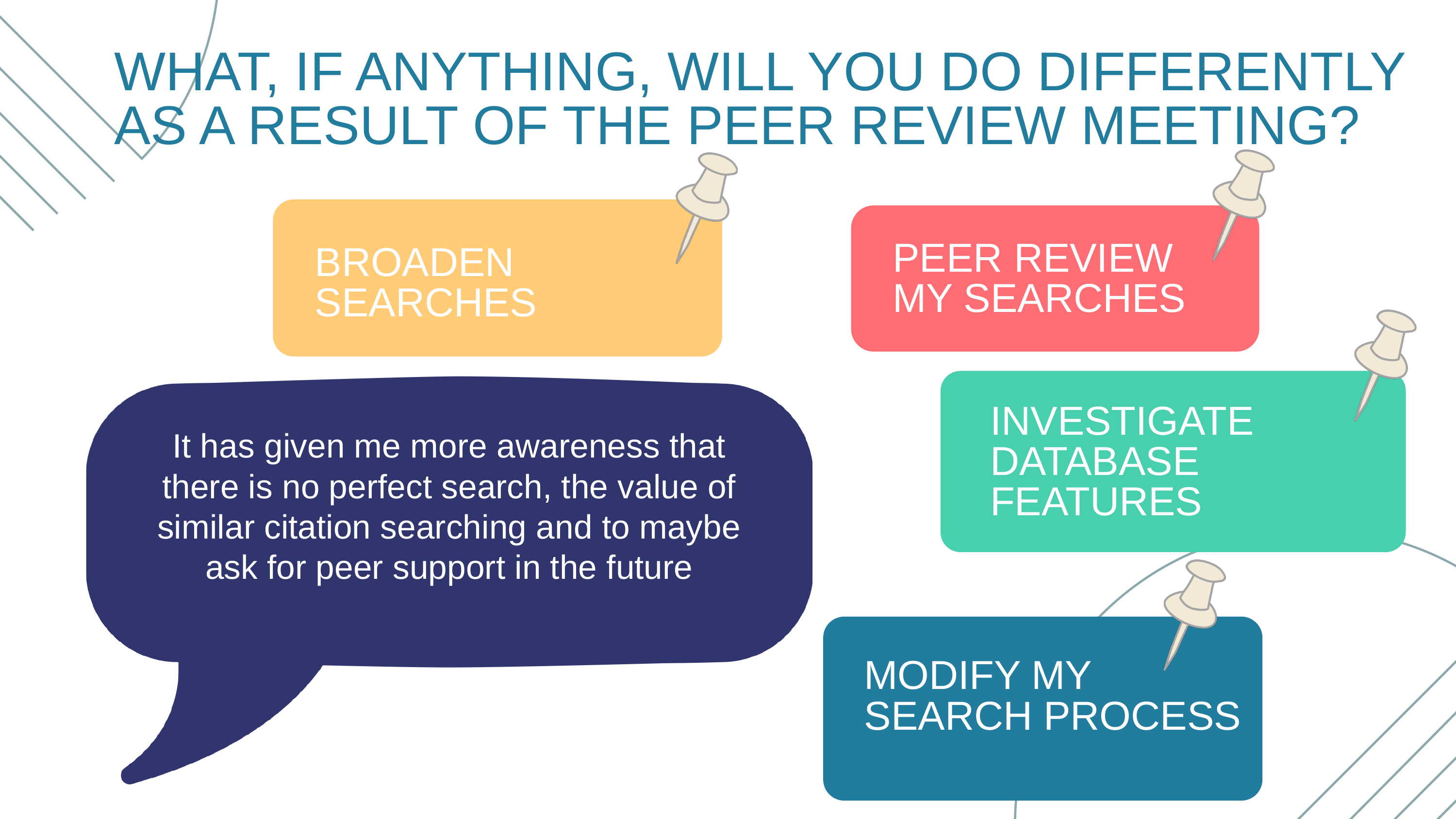

WHAT, IF ANYTHING, WILL YOU DO DIFFERENTLY AS A RESULT OF THE PEER REVIEW MEETING?

PEER REVIEW
MY SEARCHES
BROADEN
SEARCHES

INVESTIGATE DATABASE FEATURES
It has given me more awareness that there is no perfect search, the value of similar citation searching and to maybe ask for peer support in the future

MODIFY MY
SEARCH PROCESS